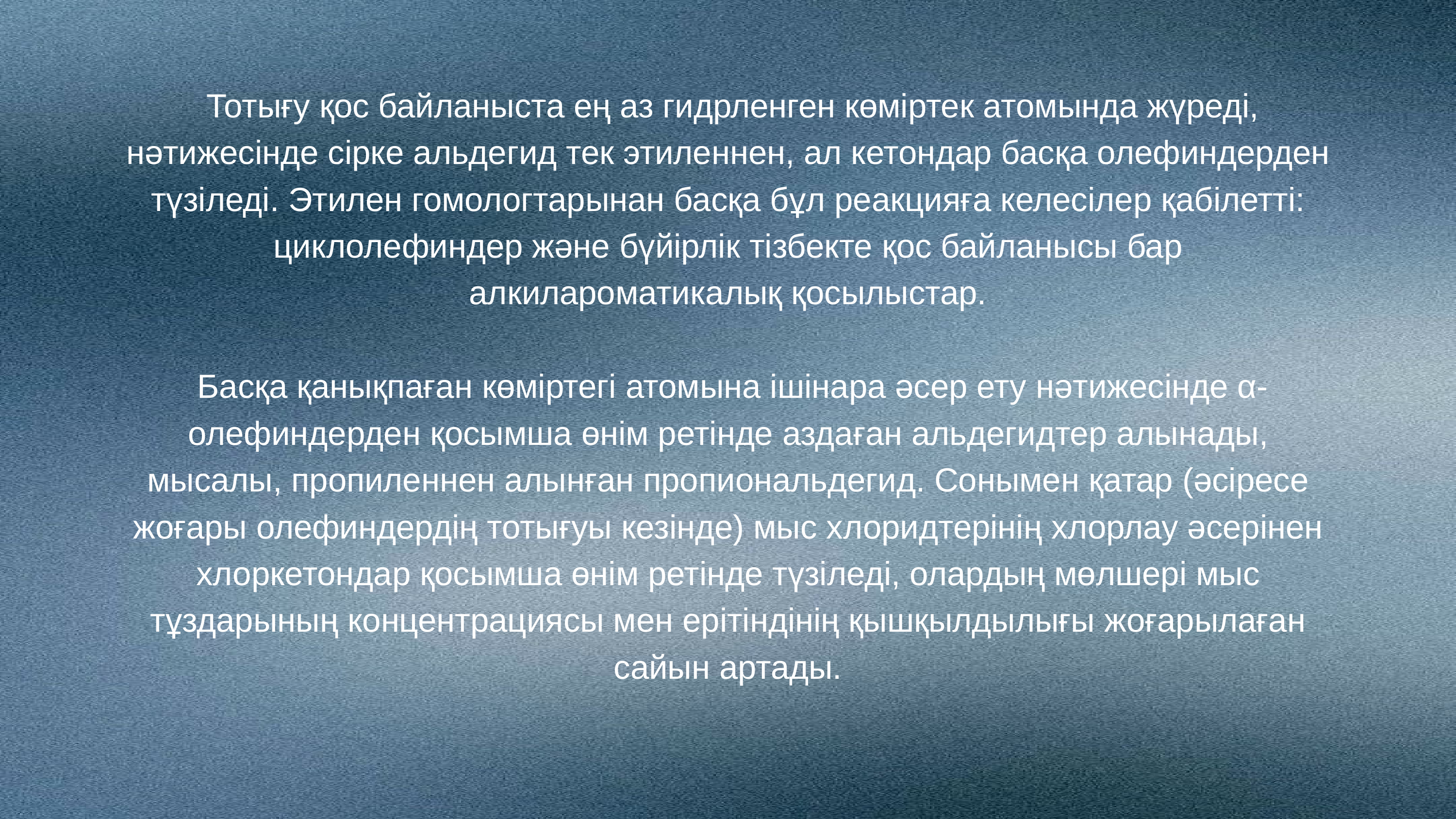

Тотығу қос байланыста ең аз гидрленген көміртек атомында жүреді, нәтижесінде сірке альдегид тек этиленнен, ал кетондар басқа олефиндерден түзіледі. Этилен гомологтарынан басқа бұл реакцияға келесілер қабілетті: циклолефиндер және бүйірлік тізбекте қос байланысы бар алкилароматикалық қосылыстар.

 Басқа қанықпаған көміртегі атомына ішінара әсер ету нәтижесінде α-олефиндерден қосымша өнім ретінде аздаған альдегидтер алынады, мысалы, пропиленнен алынған пропиональдегид. Сонымен қатар (әсіресе жоғары олефиндердің тотығуы кезінде) мыс хлоридтерінің хлорлау әсерінен хлоркетондар қосымша өнім ретінде түзіледі, олардың мөлшері мыс тұздарының концентрациясы мен ерітіндінің қышқылдылығы жоғарылаған сайын артады.